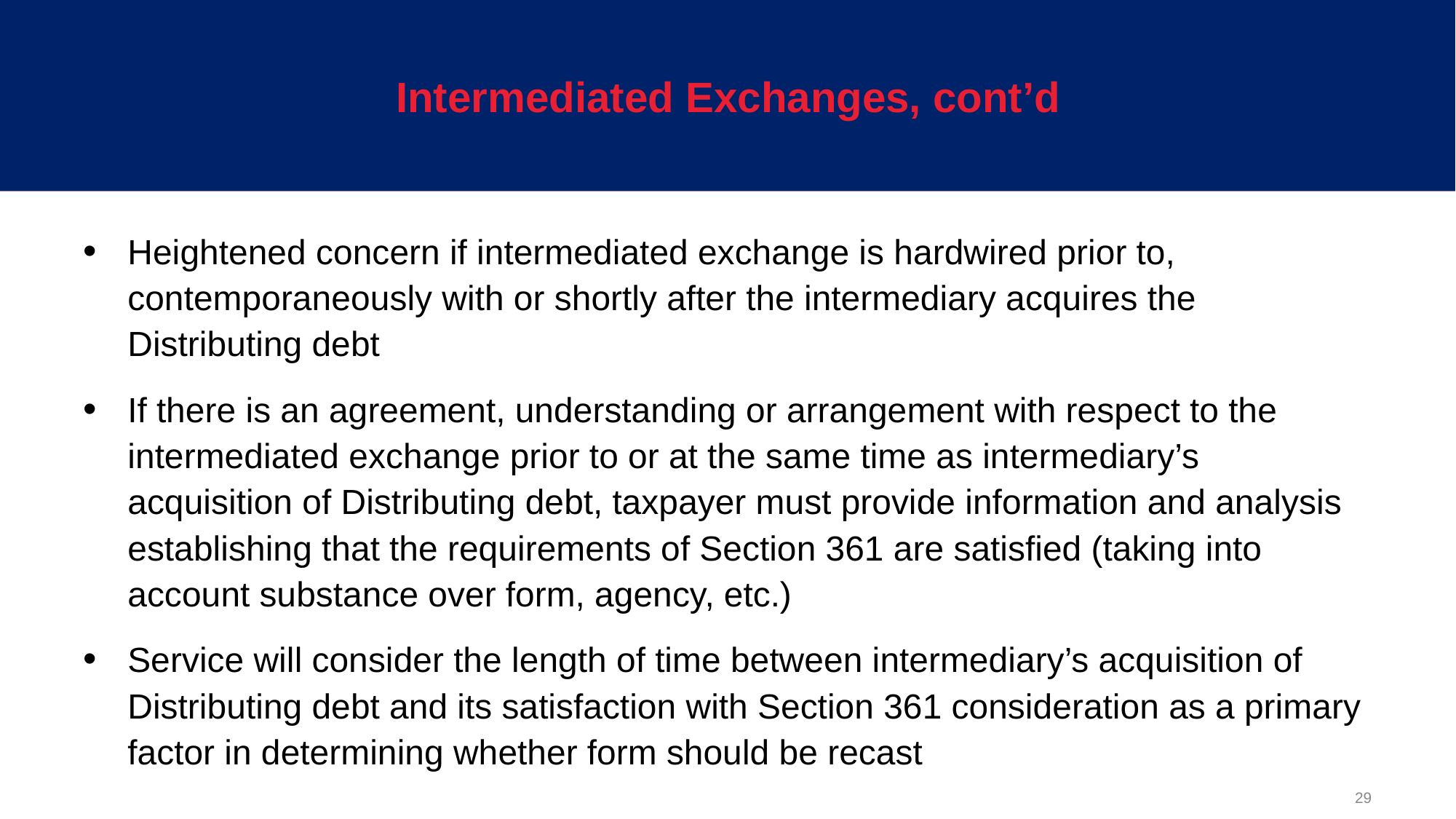

# Intermediated Exchanges, cont’d
Heightened concern if intermediated exchange is hardwired prior to, contemporaneously with or shortly after the intermediary acquires the Distributing debt
If there is an agreement, understanding or arrangement with respect to the intermediated exchange prior to or at the same time as intermediary’s acquisition of Distributing debt, taxpayer must provide information and analysis establishing that the requirements of Section 361 are satisfied (taking into account substance over form, agency, etc.)
Service will consider the length of time between intermediary’s acquisition of Distributing debt and its satisfaction with Section 361 consideration as a primary factor in determining whether form should be recast
29